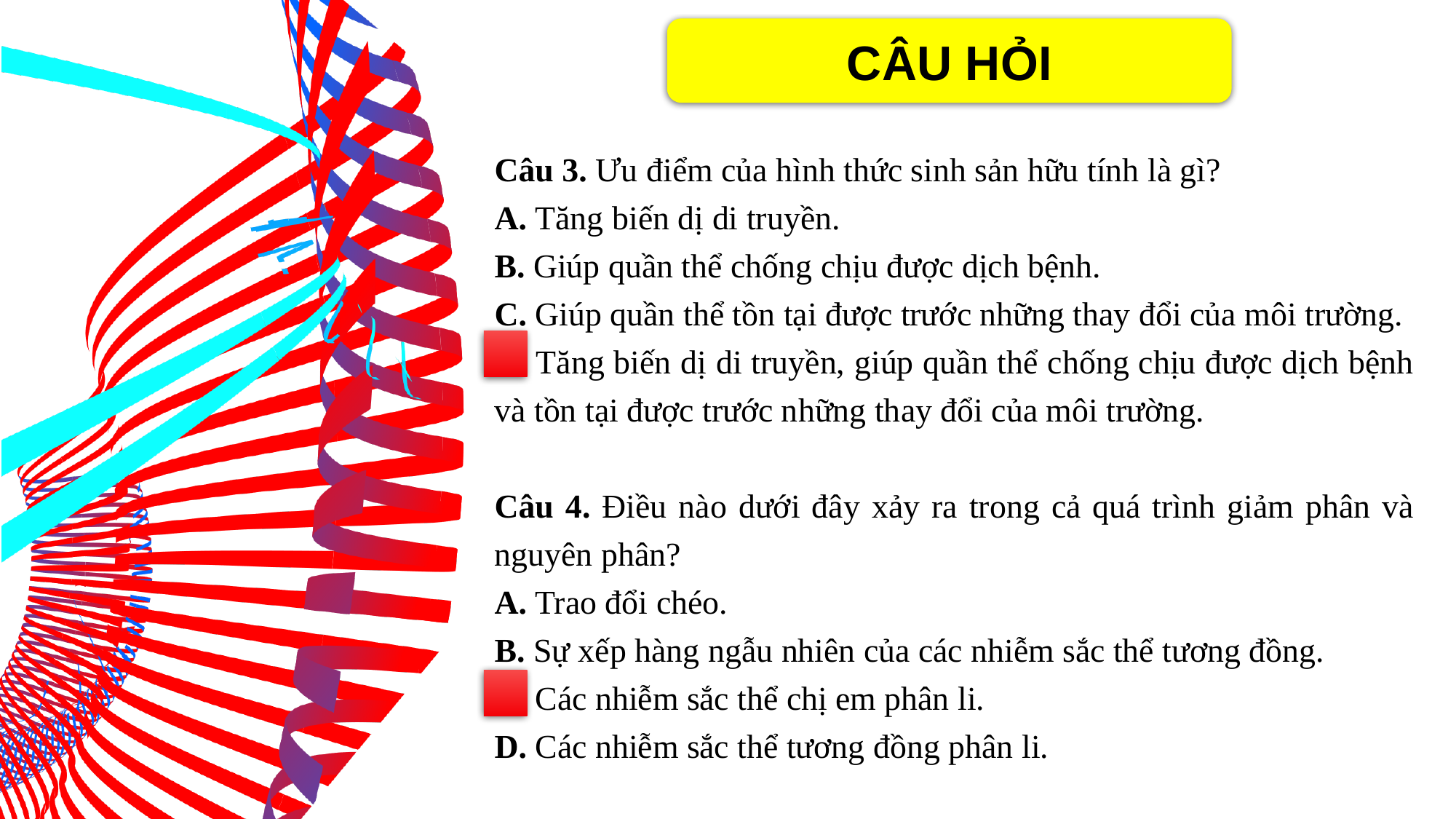

CÂU HỎI
Câu 3. Ưu điểm của hình thức sinh sản hữu tính là gì?
A. Tăng biến dị di truyền.
B. Giúp quần thể chống chịu được dịch bệnh.
C. Giúp quần thể tồn tại được trước những thay đổi của môi trường.
D. Tăng biến dị di truyền, giúp quần thể chống chịu được dịch bệnh và tồn tại được trước những thay đổi của môi trường.

Câu 4. Điều nào dưới đây xảy ra trong cả quá trình giảm phân và nguyên phân?
A. Trao đổi chéo.
B. Sự xếp hàng ngẫu nhiên của các nhiễm sắc thể tương đồng.
C. Các nhiễm sắc thể chị em phân li.
D. Các nhiễm sắc thể tương đồng phân li.